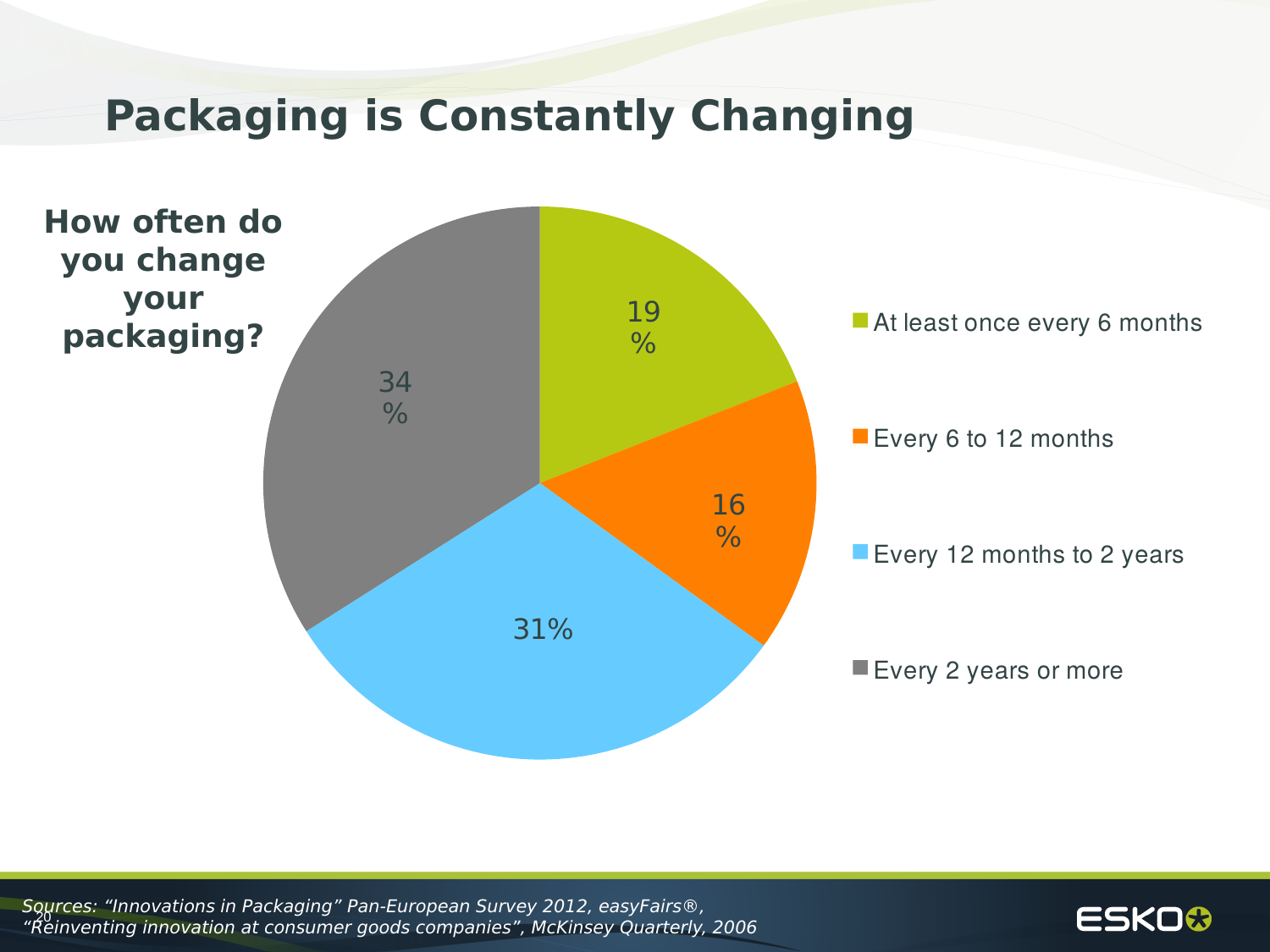

Packaging is Constantly Changing

### Chart

| Category | Column1 |
|---|---|
| At least once every 6 months | 19.0 |
| Every 6 to 12 months | 16.0 |
| Every 12 months to 2 years | 31.0 |
| Every 2 years or more | 34.0 |
How often do you change your packaging?
Sources: “Innovations in Packaging” Pan-European Survey 2012, easyFairs®, “Reinventing innovation at consumer goods companies”, McKinsey Quarterly, 2006